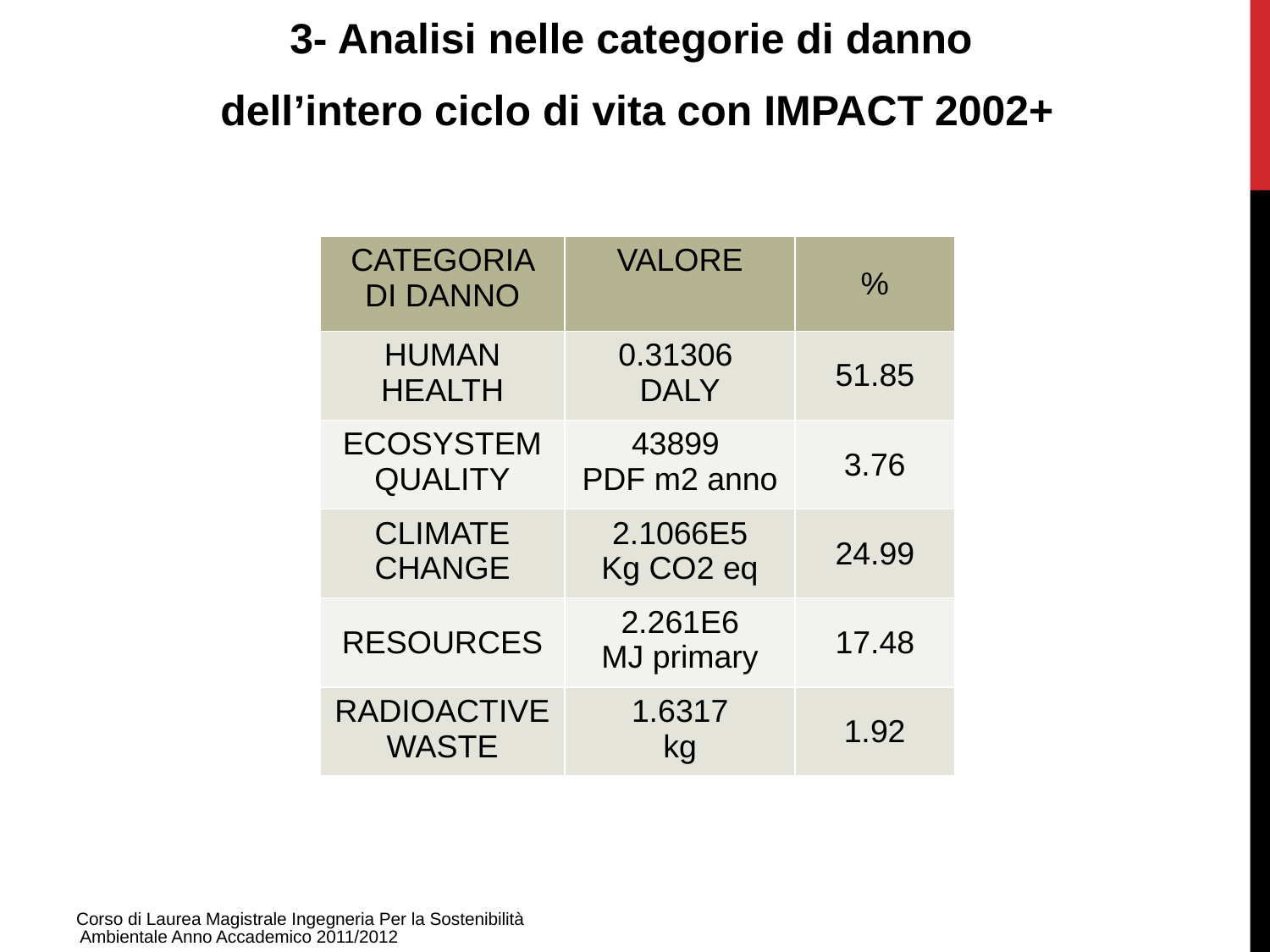

3- Analisi nelle categorie di danno
dell’intero ciclo di vita con IMPACT 2002+
| CATEGORIA DI DANNO | VALORE | % |
| --- | --- | --- |
| HUMAN HEALTH | 0.31306 DALY | 51.85 |
| ECOSYSTEM QUALITY | 43899 PDF m2 anno | 3.76 |
| CLIMATE CHANGE | 2.1066E5 Kg CO2 eq | 24.99 |
| RESOURCES | 2.261E6 MJ primary | 17.48 |
| RADIOACTIVE WASTE | 1.6317 kg | 1.92 |
Corso di Laurea Magistrale Ingegneria Per la Sostenibilità Ambientale Anno Accademico 2011/2012